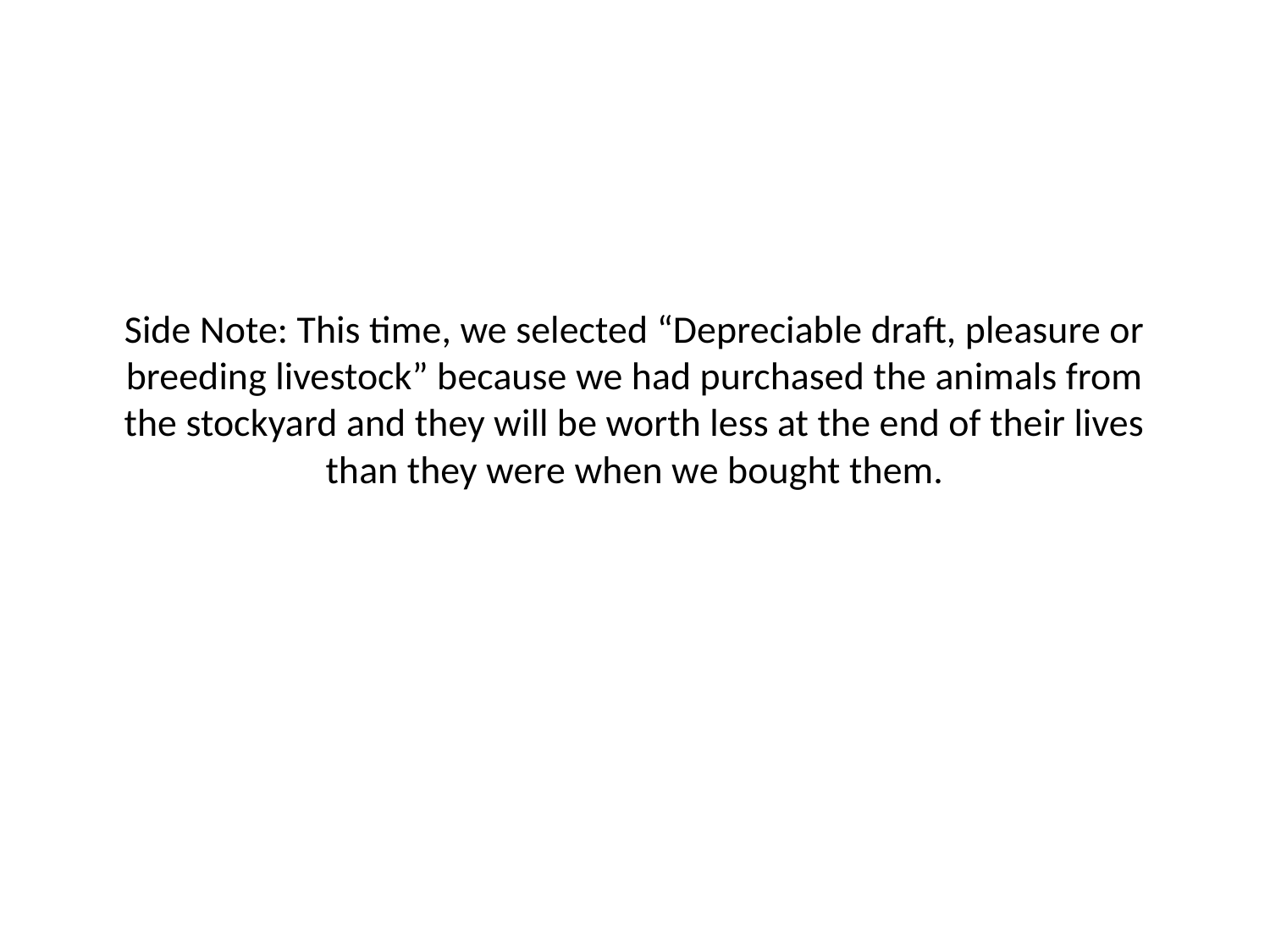

# Side Note: This time, we selected “Depreciable draft, pleasure or breeding livestock” because we had purchased the animals from the stockyard and they will be worth less at the end of their lives than they were when we bought them.